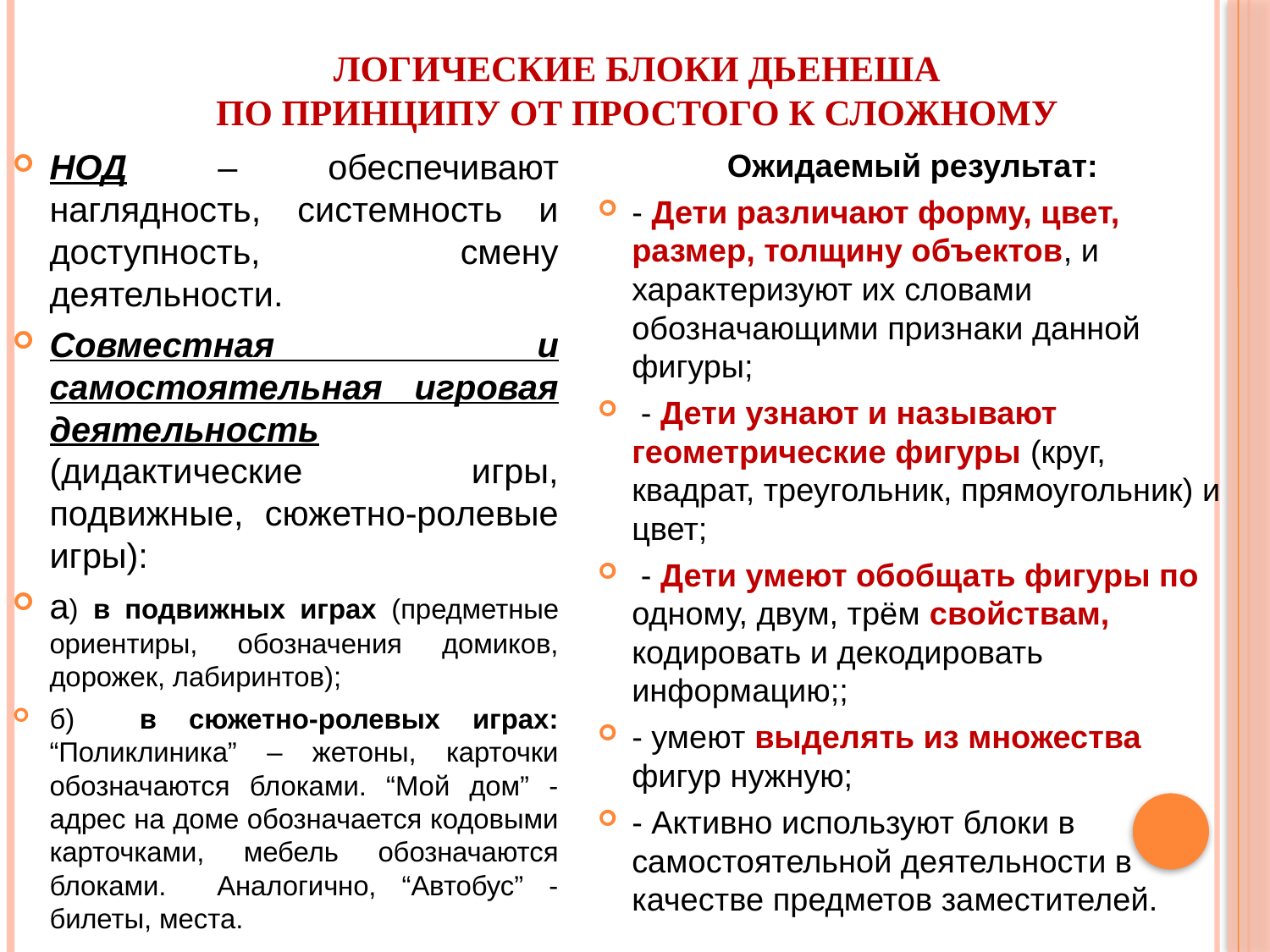

# Логические блоки дьенеша по принципу от простого к сложному
НОД – обеспечивают наглядность, системность и доступность, смену деятельности.
Совместная и самостоятельная игровая деятельность (дидактические игры, подвижные, сюжетно-ролевые игры):
а) в подвижных играх (предметные ориентиры, обозначения домиков, дорожек, лабиринтов);
б)  в сюжетно-ролевых играх: “Поликлиника” – жетоны, карточки обозначаются блоками. “Мой дом” - адрес на доме обозначается кодовыми карточками, мебель обозначаются блоками.  Аналогично, “Автобус” - билеты, места.

Ожидаемый результат:
- Дети различают форму, цвет, размер, толщину объектов, и характеризуют их словами обозначающими признаки данной фигуры;
 - Дети узнают и называют геометрические фигуры (круг, квадрат, треугольник, прямоугольник) и цвет;
 - Дети умеют обобщать фигуры по одному, двум, трём свойствам, кодировать и декодировать информацию;;
- умеют выделять из множества фигур нужную;
- Активно используют блоки в самостоятельной деятельности в качестве предметов заместителей.